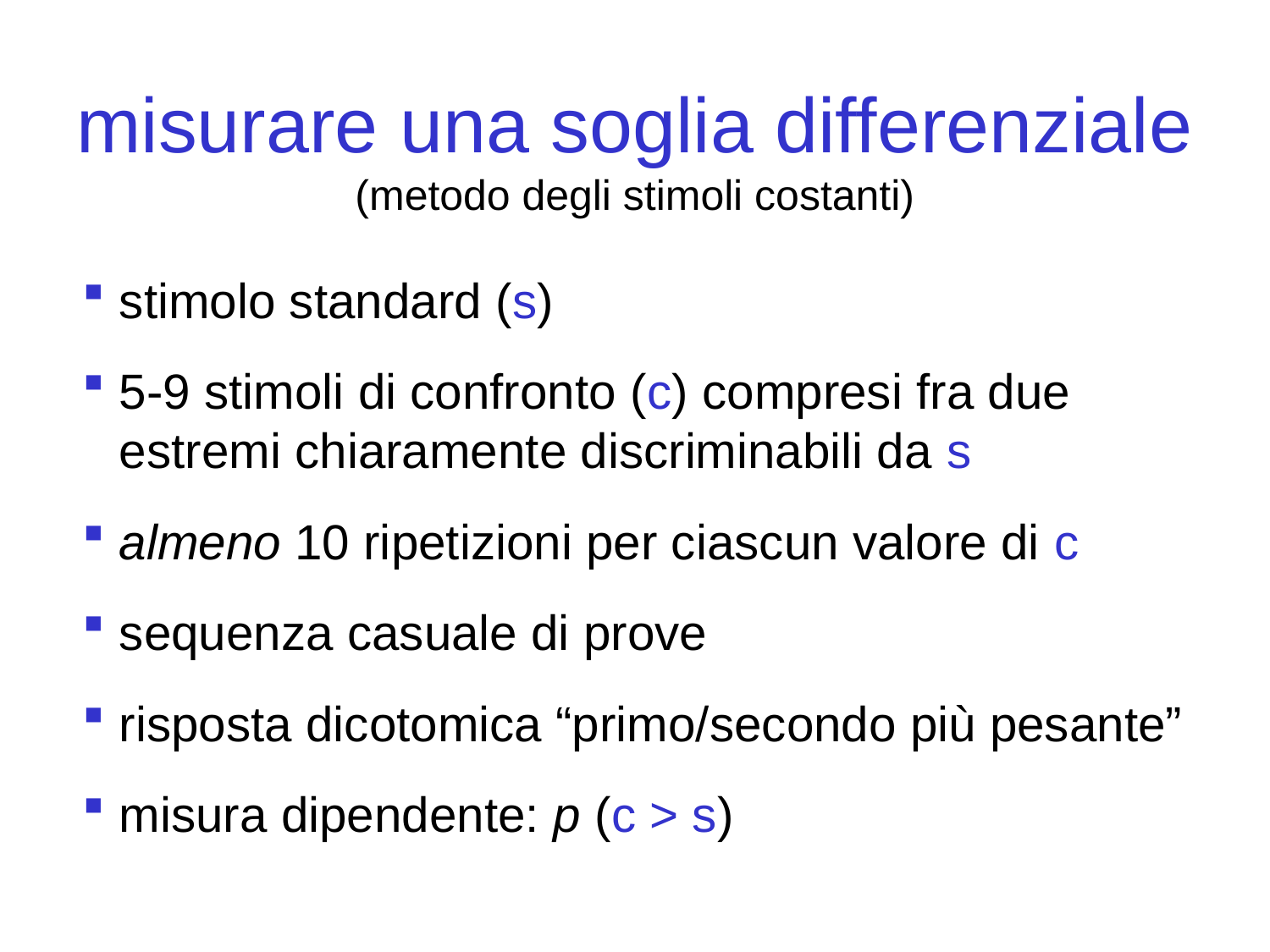

misurare una soglia differenziale
(metodo degli stimoli costanti)
stimolo standard (s)
5-9 stimoli di confronto (c) compresi fra due estremi chiaramente discriminabili da s
almeno 10 ripetizioni per ciascun valore di c
sequenza casuale di prove
risposta dicotomica “primo/secondo più pesante”
misura dipendente: p (c > s)